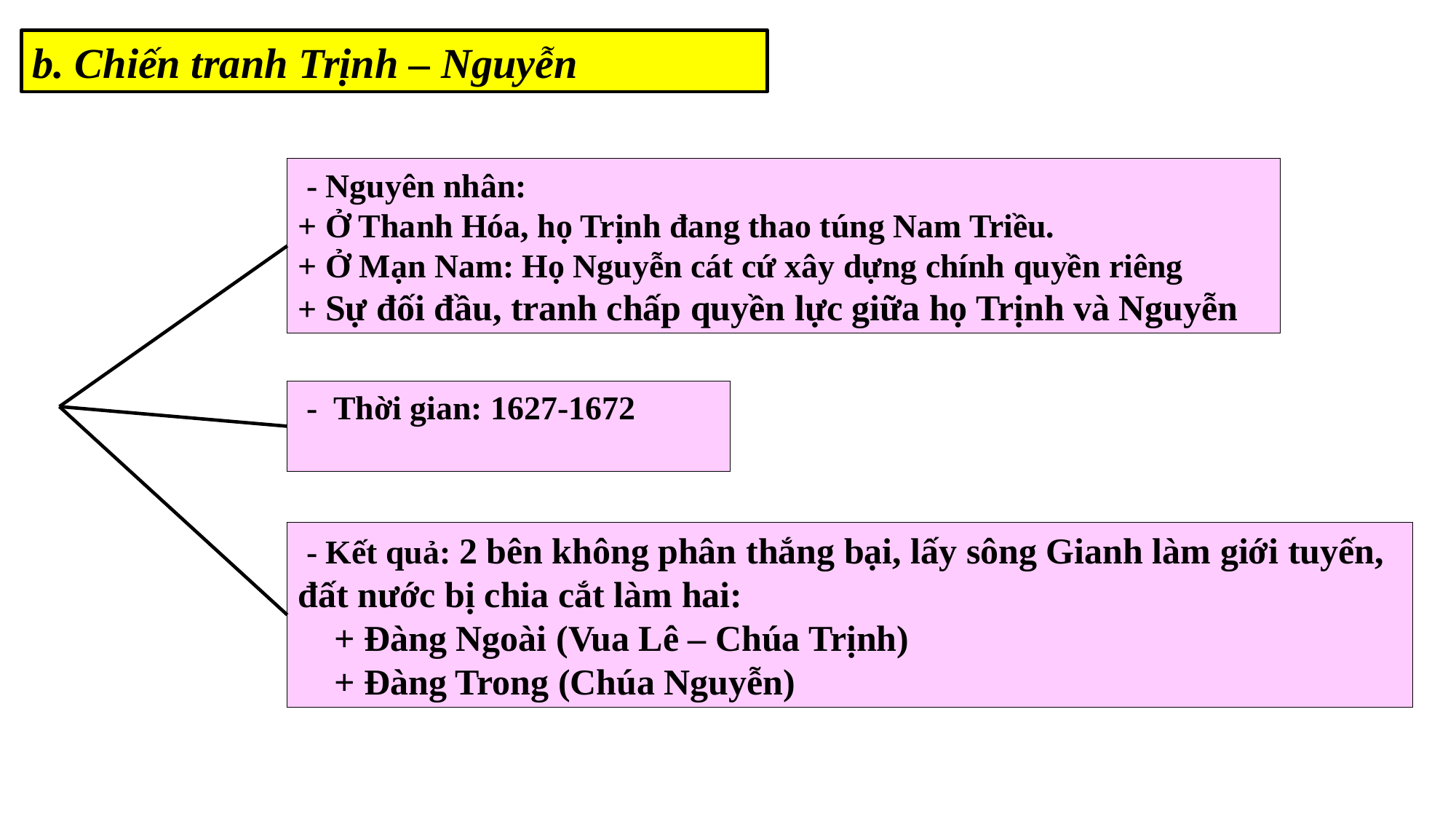

b. Chiến tranh Trịnh – Nguyễn
 - Nguyên nhân:
+ Ở Thanh Hóa, họ Trịnh đang thao túng Nam Triều.
+ Ở Mạn Nam: Họ Nguyễn cát cứ xây dựng chính quyền riêng
+ Sự đối đầu, tranh chấp quyền lực giữa họ Trịnh và Nguyễn
 -  Thời gian: 1627-1672

 - Kết quả: 2 bên không phân thắng bại, lấy sông Gianh làm giới tuyến, đất nước bị chia cắt làm hai:
    + Đàng Ngoài (Vua Lê – Chúa Trịnh)
    + Đàng Trong (Chúa Nguyễn)